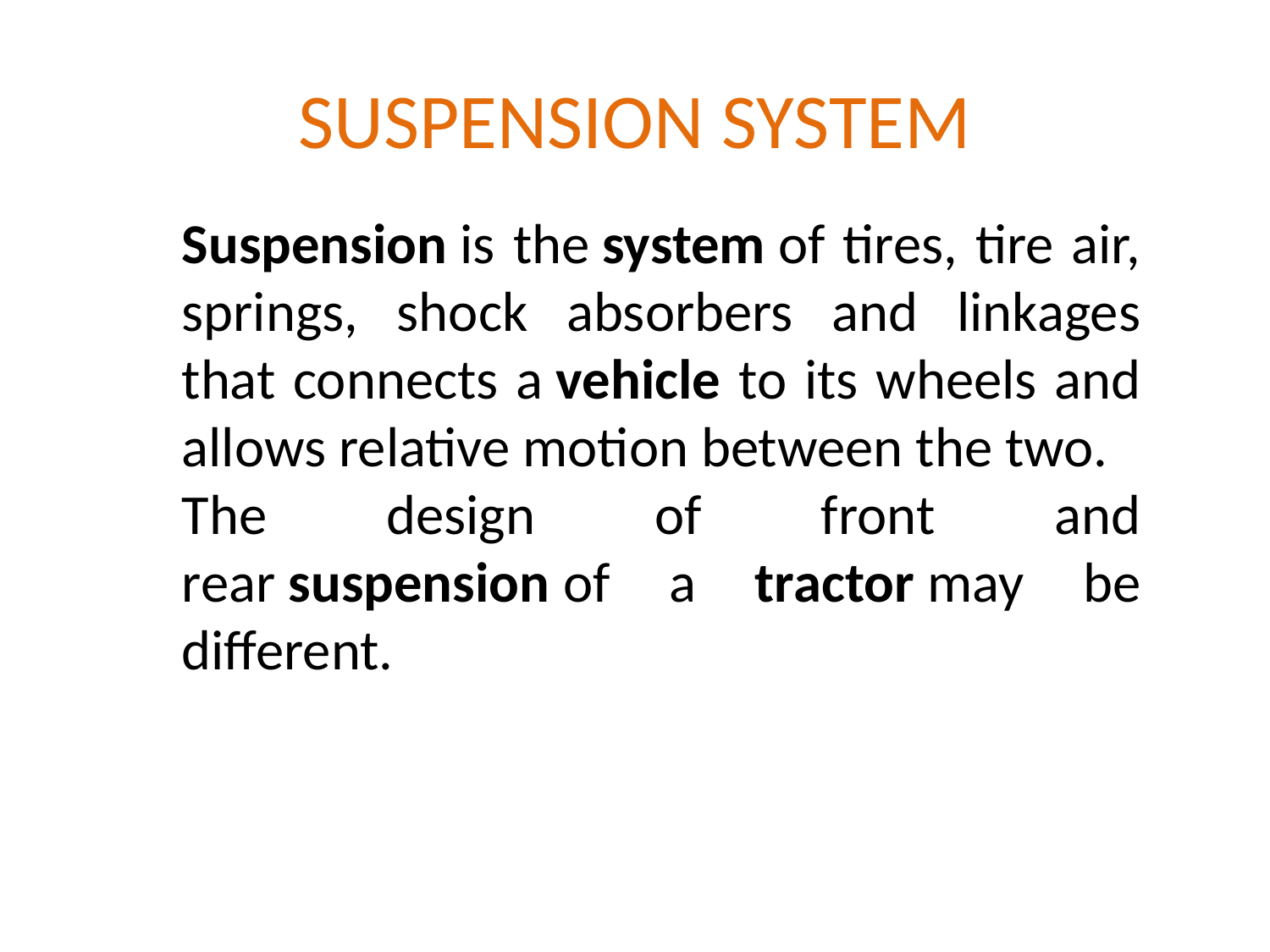

# SUSPENSION SYSTEM
Suspension is the system of tires, tire air, springs, shock absorbers and linkages that connects a vehicle to its wheels and allows relative motion between the two.
The design of front and rear suspension of a tractor may be different.